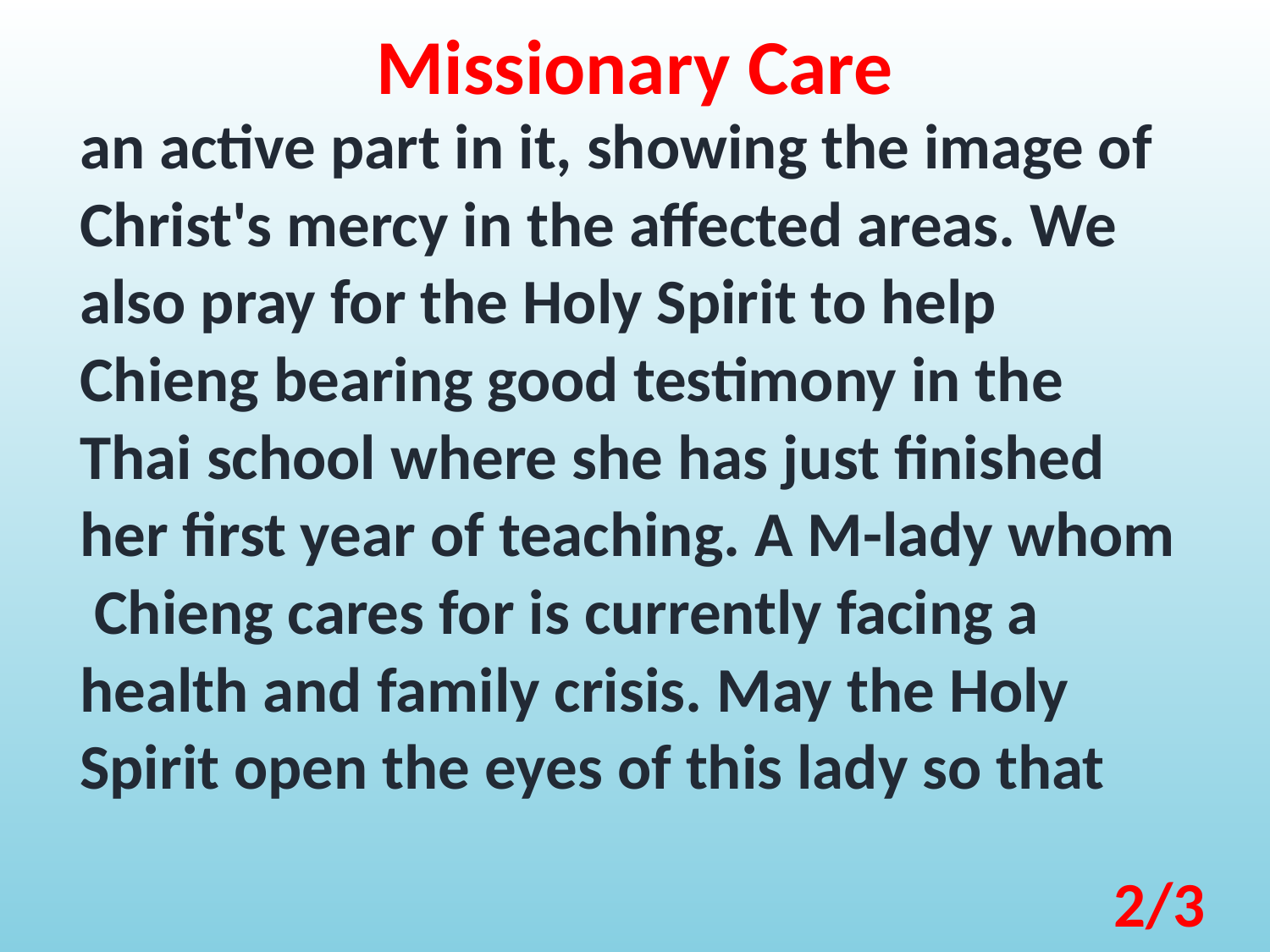

Missionary Care
an active part in it, showing the image of Christ's mercy in the affected areas. We also pray for the Holy Spirit to help Chieng bearing good testimony in the Thai school where she has just finished her first year of teaching. A M-lady whom  Chieng cares for is currently facing a health and family crisis. May the Holy Spirit open the eyes of this lady so that
2/3